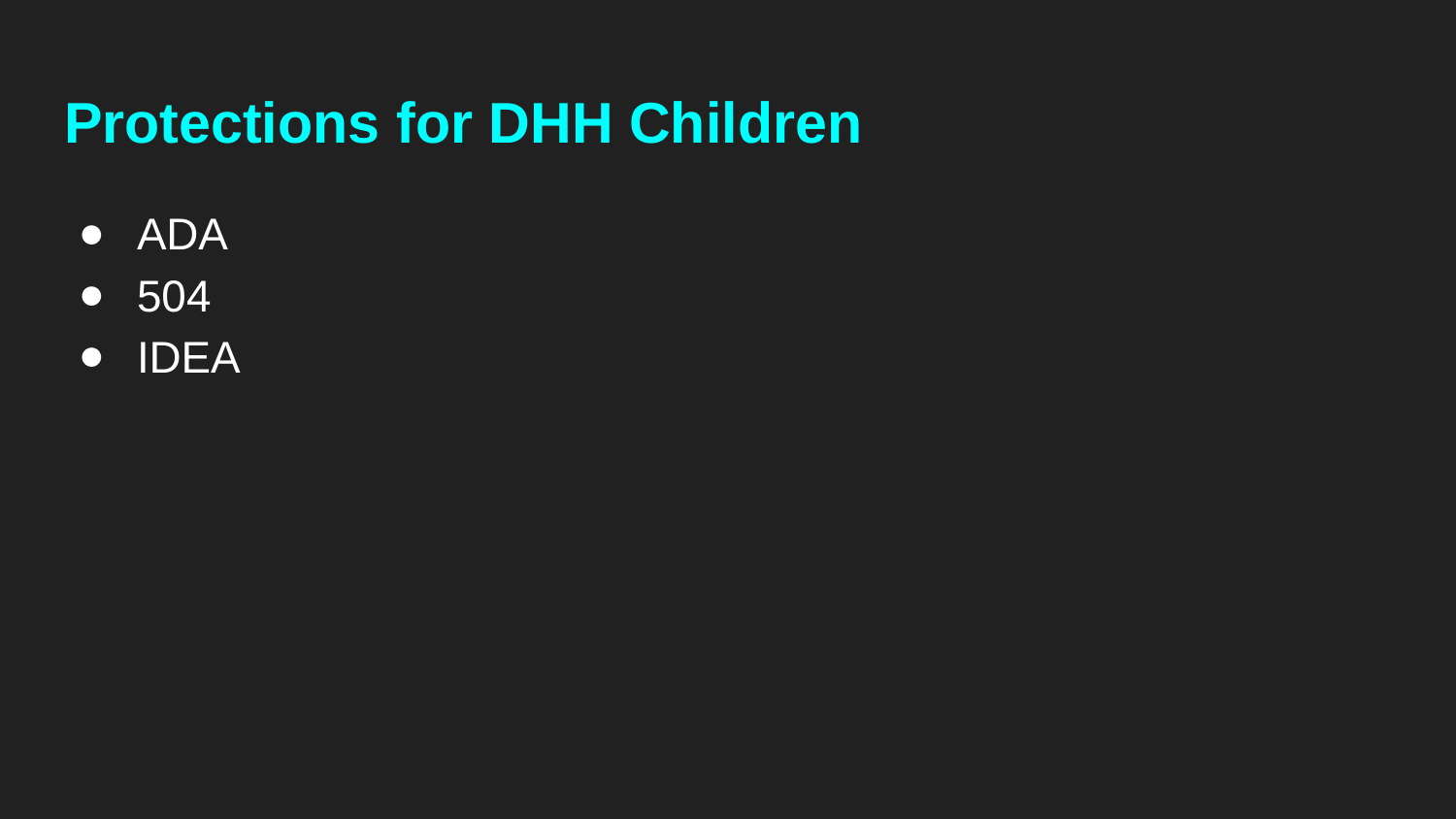

# Protections for DHH Children
ADA
504
IDEA